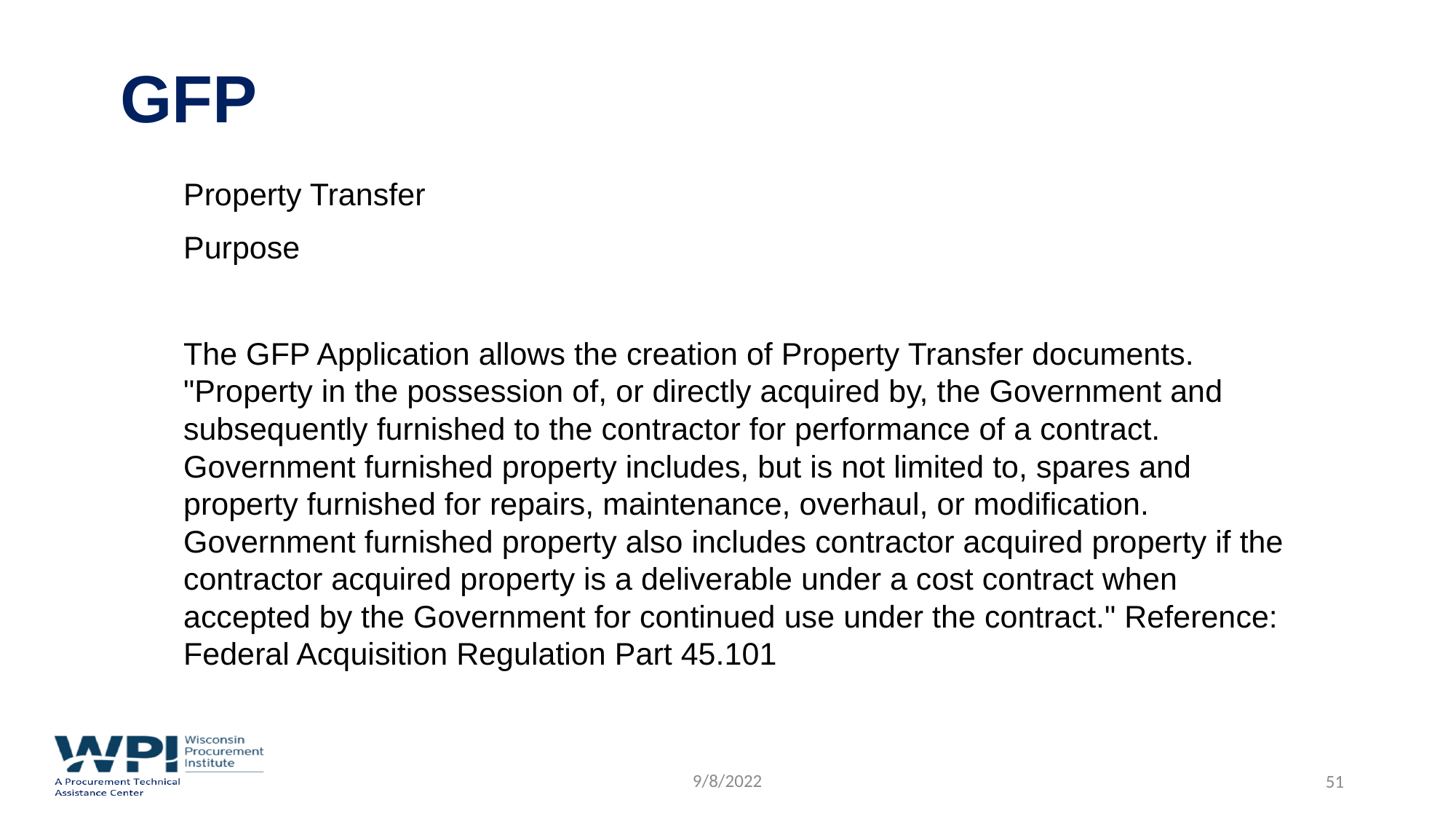

# GFP
Property Transfer
Purpose

The GFP Application allows the creation of Property Transfer documents. "Property in the possession of, or directly acquired by, the Government and subsequently furnished to the contractor for performance of a contract. Government furnished property includes, but is not limited to, spares and property furnished for repairs, maintenance, overhaul, or modification. Government furnished property also includes contractor acquired property if the contractor acquired property is a deliverable under a cost contract when accepted by the Government for continued use under the contract." Reference: Federal Acquisition Regulation Part 45.101

9/8/2022
 51